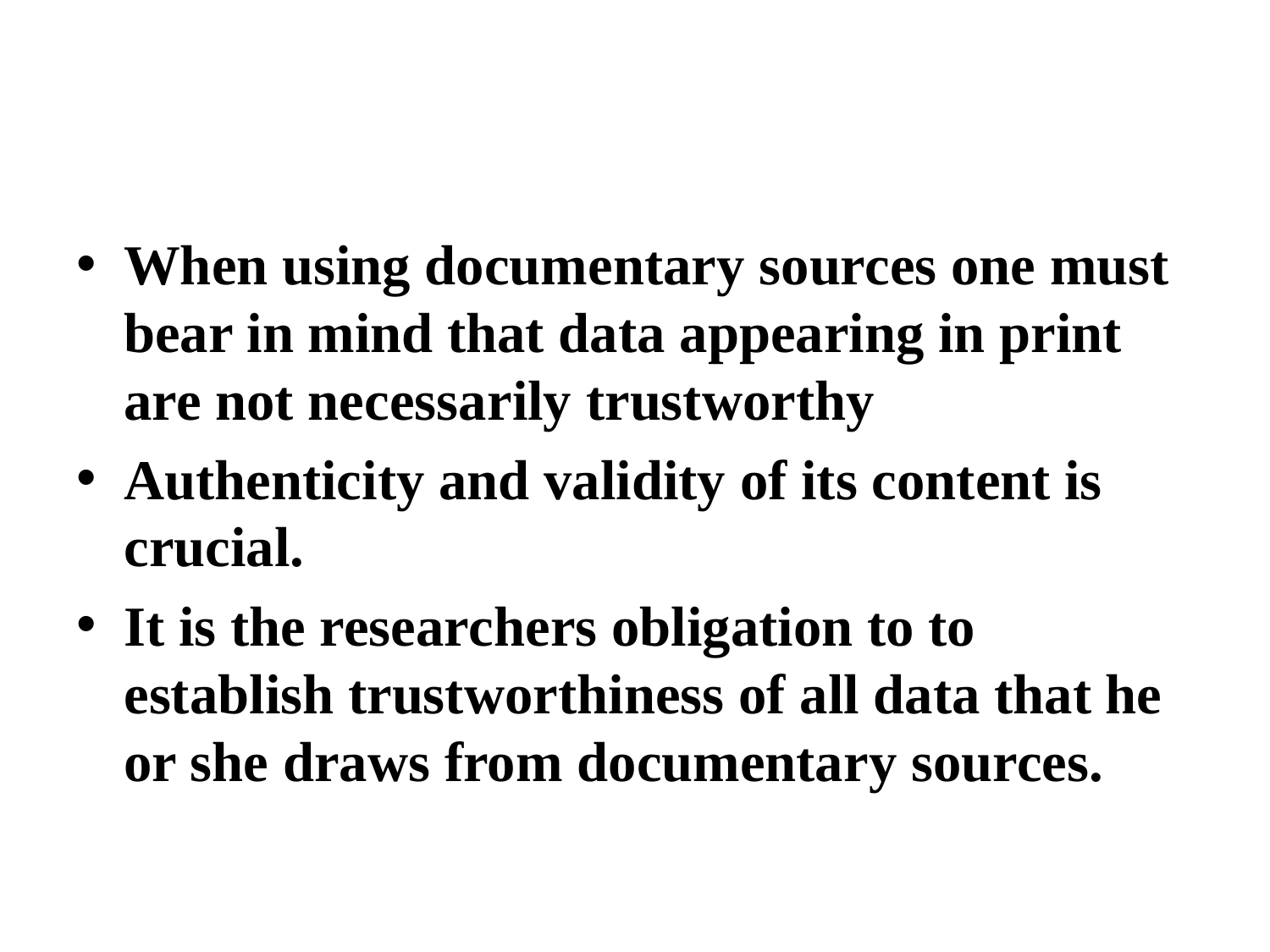

When using documentary sources one must bear in mind that data appearing in print are not necessarily trustworthy
Authenticity and validity of its content is crucial.
It is the researchers obligation to to establish trustworthiness of all data that he or she draws from documentary sources.